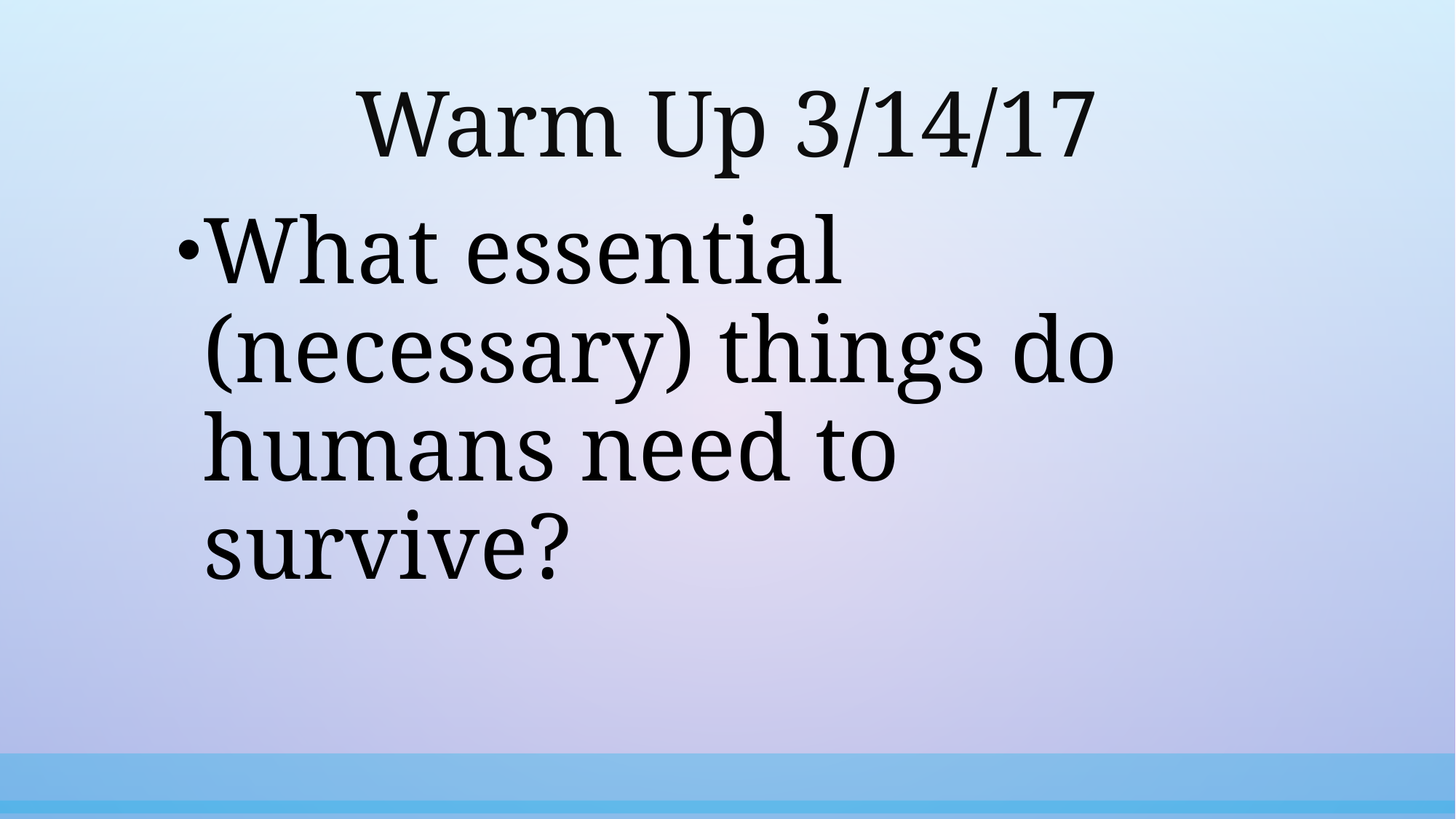

# Warm Up 3/14/17
What essential (necessary) things do humans need to survive?